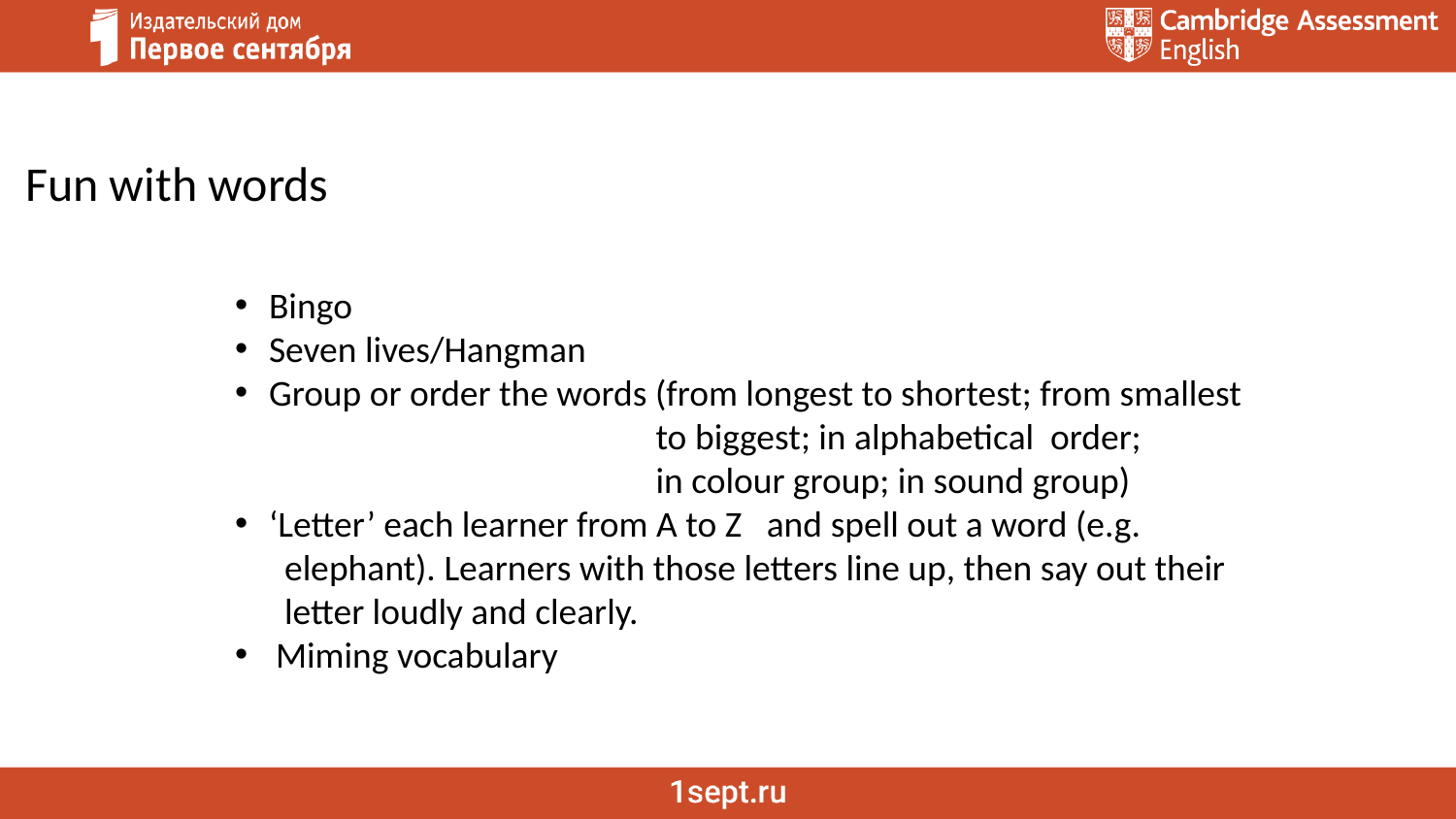

Fun with words
Bingo
Seven lives/Hangman
Group or order the words (from longest to shortest; from smallest
                                                   to biggest; in alphabetical  order;
                                                   in colour group; in sound group)
‘Letter’ each learner from A to Z   and spell out a word (e.g.
      elephant). Learners with those letters line up, then say out their
      letter loudly and clearly.
Miming vocabulary